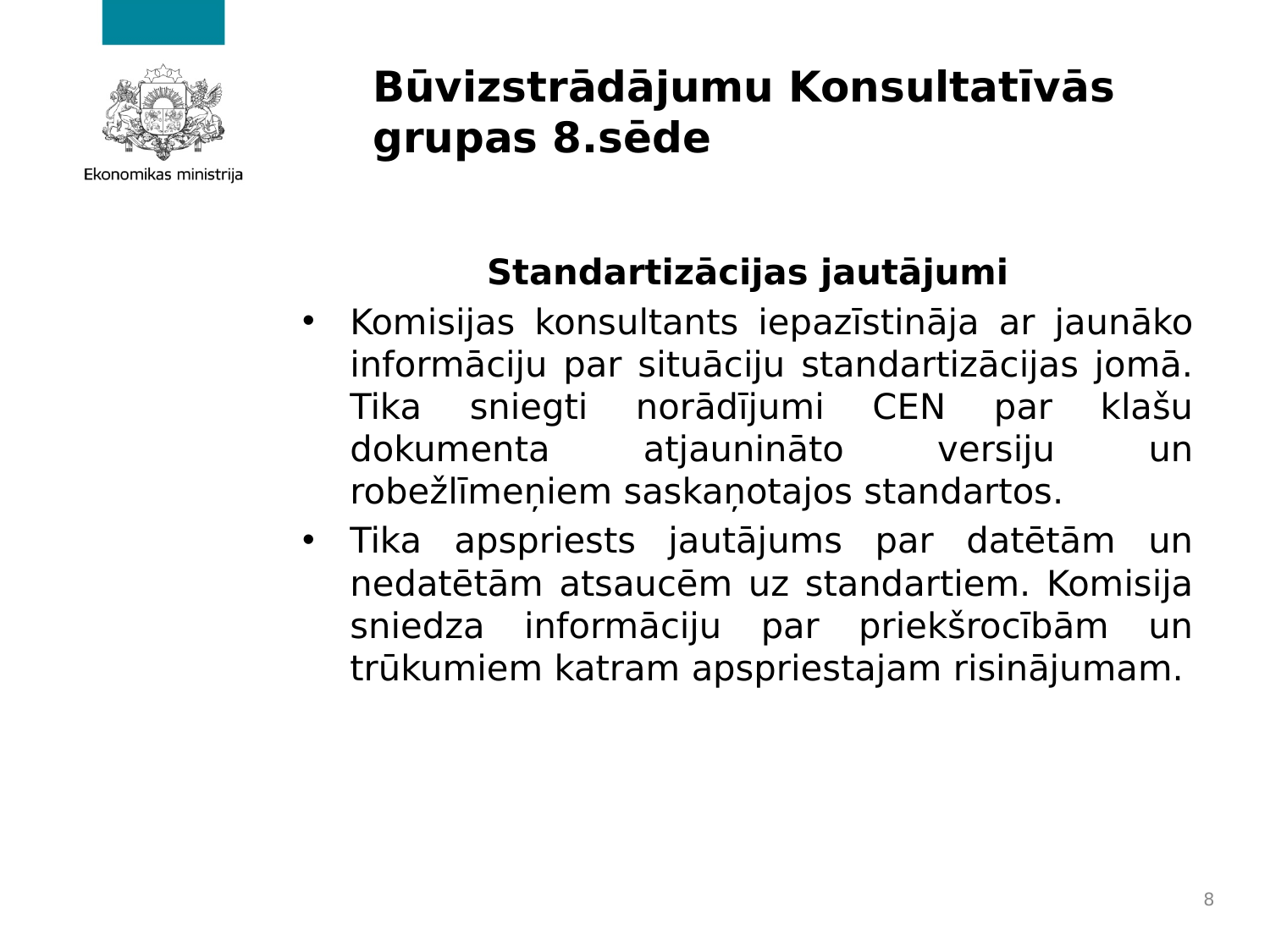

# Būvizstrādājumu Konsultatīvās grupas 8.sēde
Standartizācijas jautājumi
Komisijas konsultants iepazīstināja ar jaunāko informāciju par situāciju standartizācijas jomā. Tika sniegti norādījumi CEN par klašu dokumenta atjaunināto versiju un robežlīmeņiem saskaņotajos standartos.
Tika apspriests jautājums par datētām un nedatētām atsaucēm uz standartiem. Komisija sniedza informāciju par priekšrocībām un trūkumiem katram apspriestajam risinājumam.
8